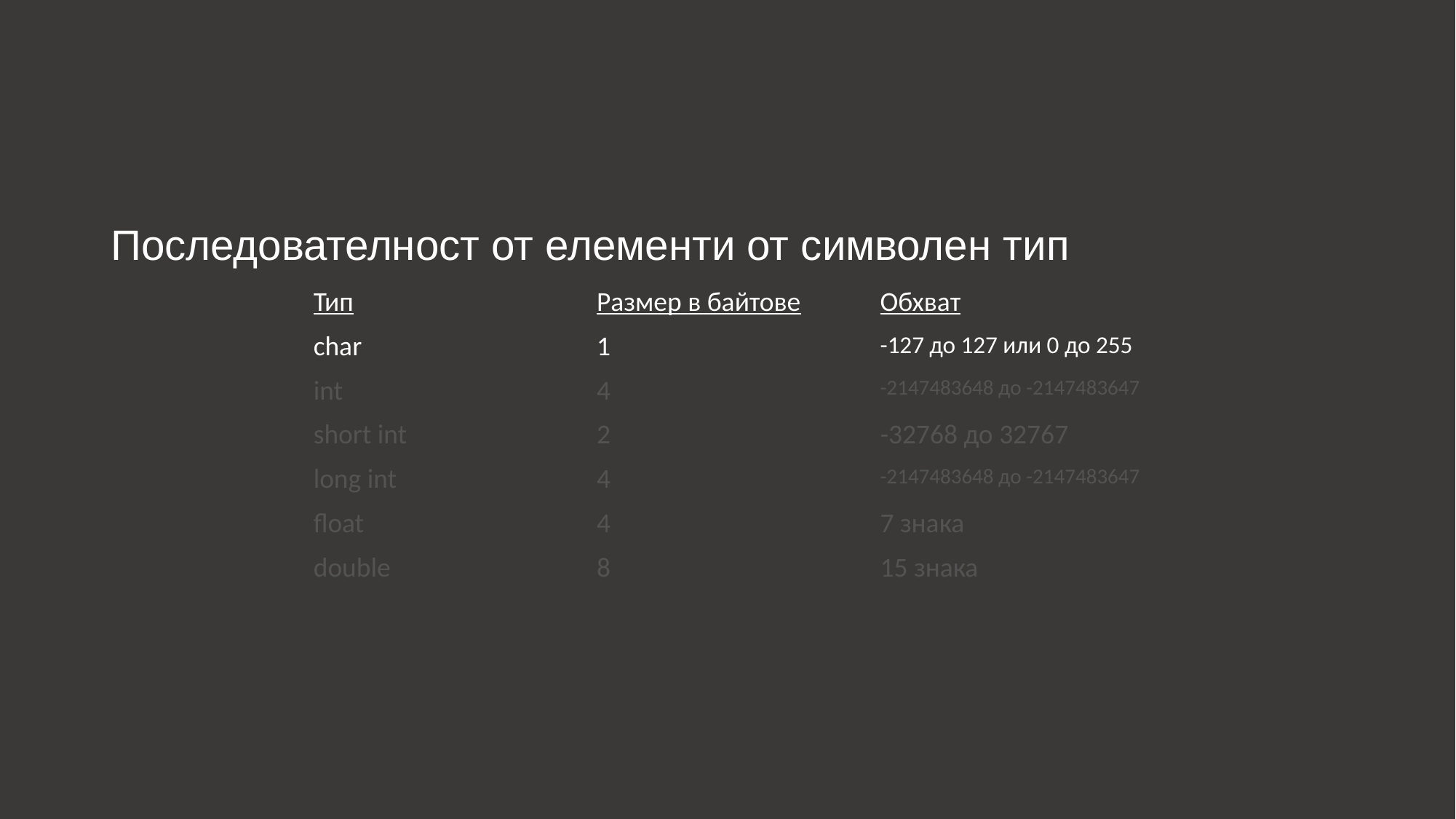

Последователност от елементи от символен тип
| Тип | Размер в байтове | Обхват |
| --- | --- | --- |
| char | 1 | -127 до 127 или 0 до 255 |
| int | 4 | -2147483648 до -2147483647 |
| short int | 2 | -32768 до 32767 |
| long int | 4 | -2147483648 до -2147483647 |
| float | 4 | 7 знака |
| double | 8 | 15 знака |